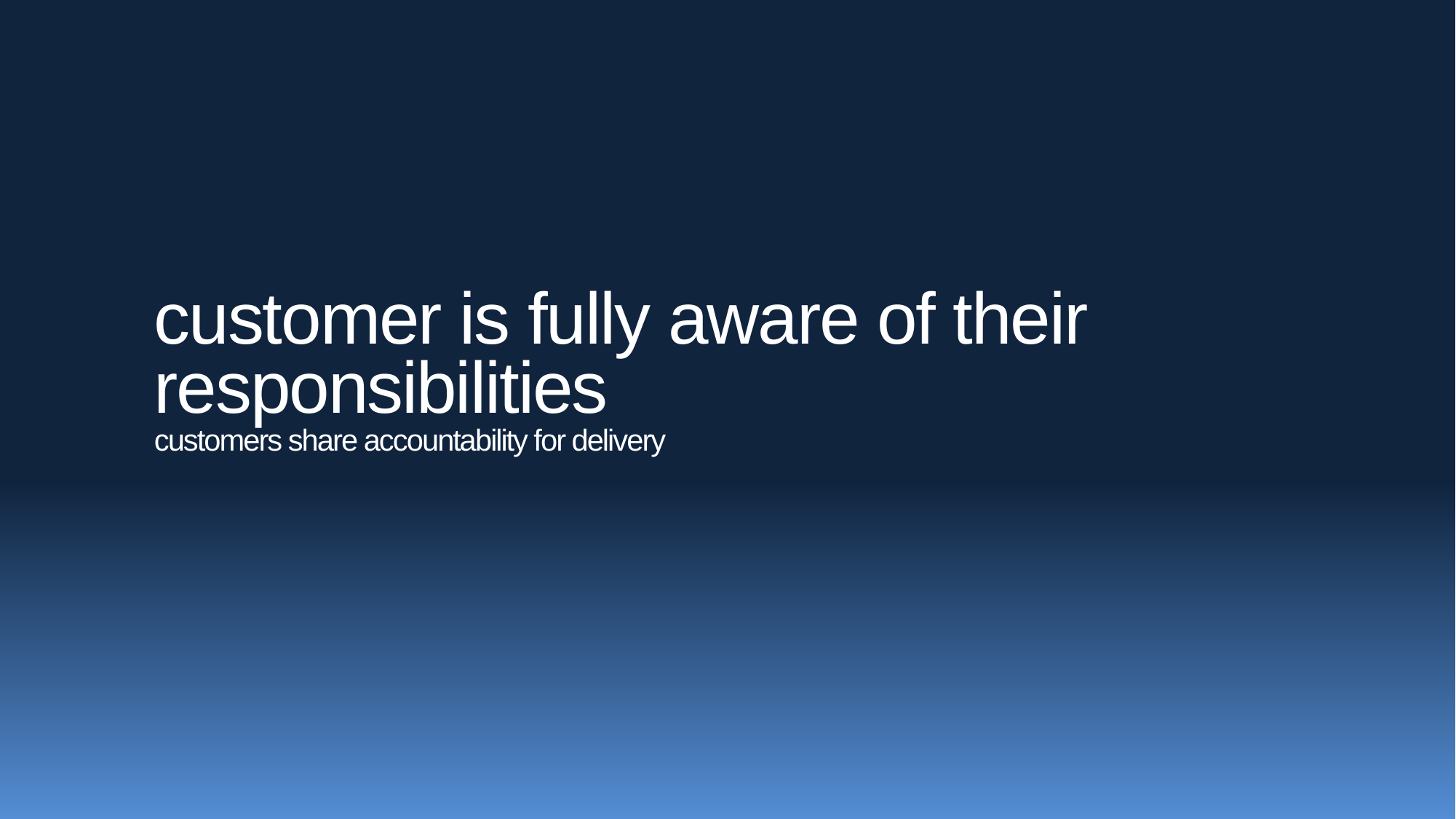

# customer is fully aware of their responsibilities customers share accountability for delivery